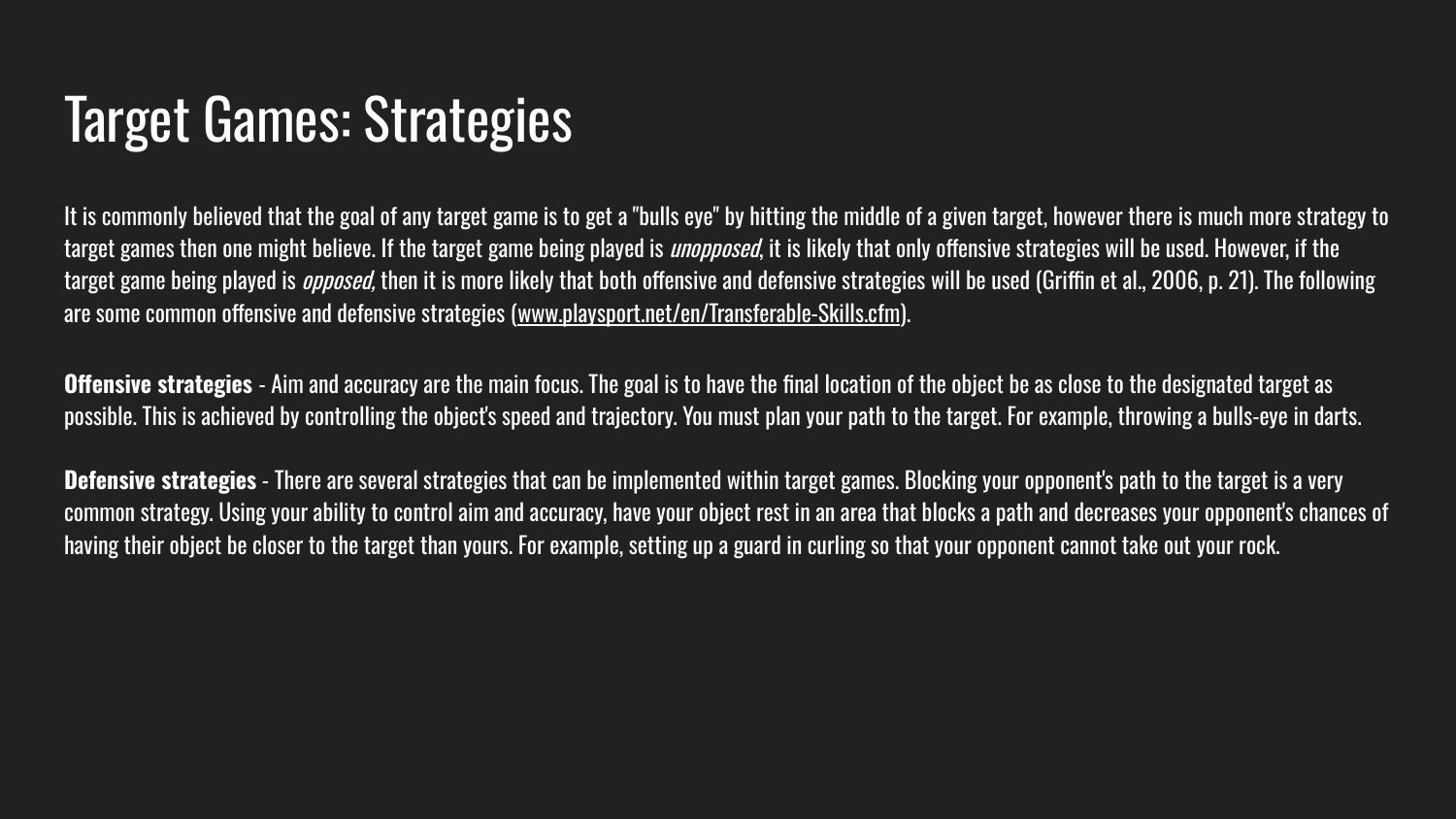

# Target Games: Strategies
It is commonly believed that the goal of any target game is to get a "bulls eye" by hitting the middle of a given target, however there is much more strategy to target games then one might believe. If the target game being played is unopposed, it is likely that only offensive strategies will be used. However, if the target game being played is opposed, then it is more likely that both offensive and defensive strategies will be used (Griffin et al., 2006, p. 21). The following are some common offensive and defensive strategies (www.playsport.net/en/Transferable-Skills.cfm).

Offensive strategies - Aim and accuracy are the main focus. The goal is to have the final location of the object be as close to the designated target as possible. This is achieved by controlling the object's speed and trajectory. You must plan your path to the target. For example, throwing a bulls-eye in darts.

Defensive strategies - There are several strategies that can be implemented within target games. Blocking your opponent's path to the target is a very common strategy. Using your ability to control aim and accuracy, have your object rest in an area that blocks a path and decreases your opponent's chances of having their object be closer to the target than yours. For example, setting up a guard in curling so that your opponent cannot take out your rock.